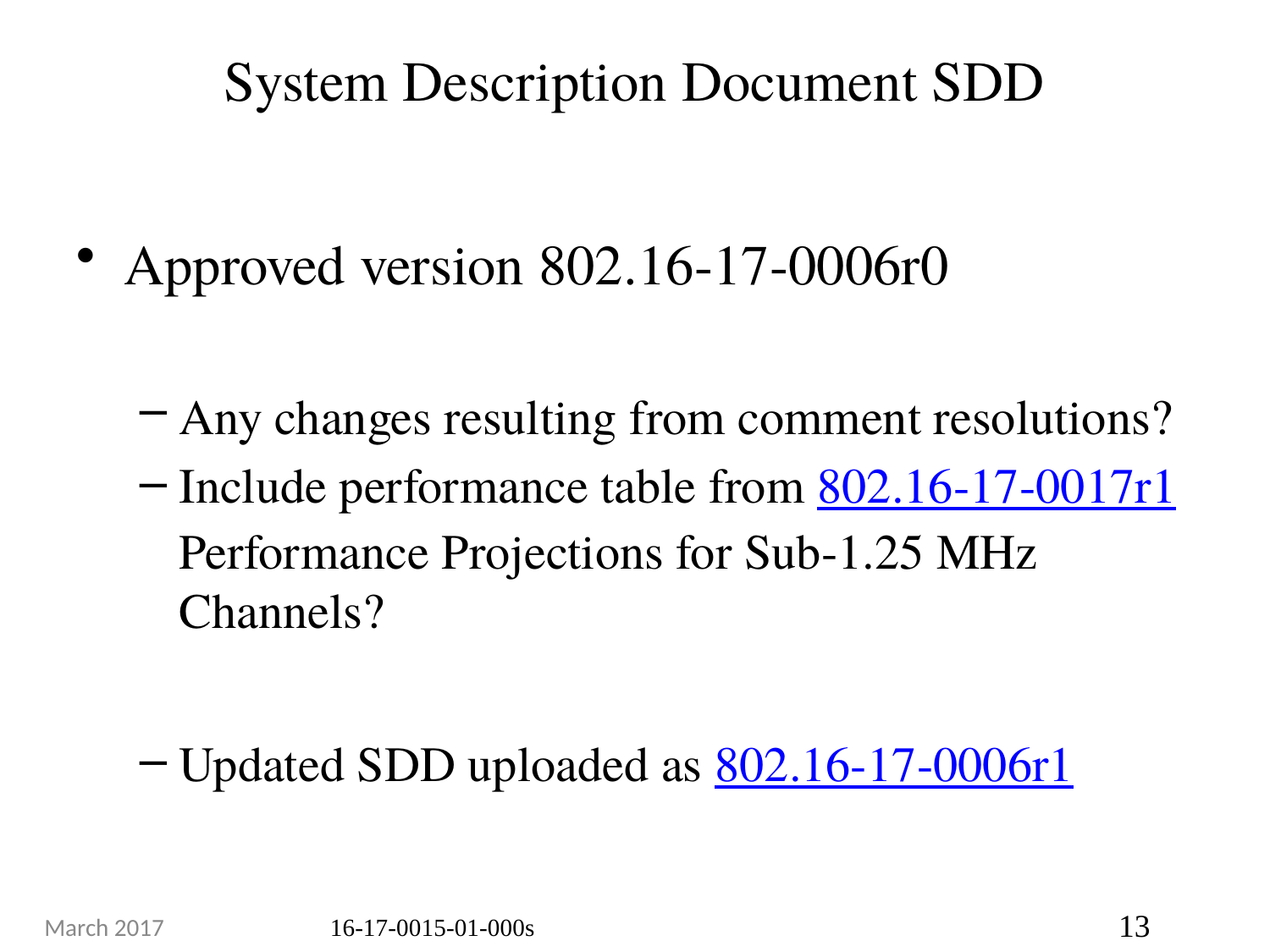

# System Description Document SDD
Approved version 802.16-17-0006r0

Any changes resulting from comment resolutions?
Include performance table from 802.16-17-0017r1 Performance Projections for Sub-1.25 MHz Channels?

Updated SDD uploaded as 802.16-17-0006r1